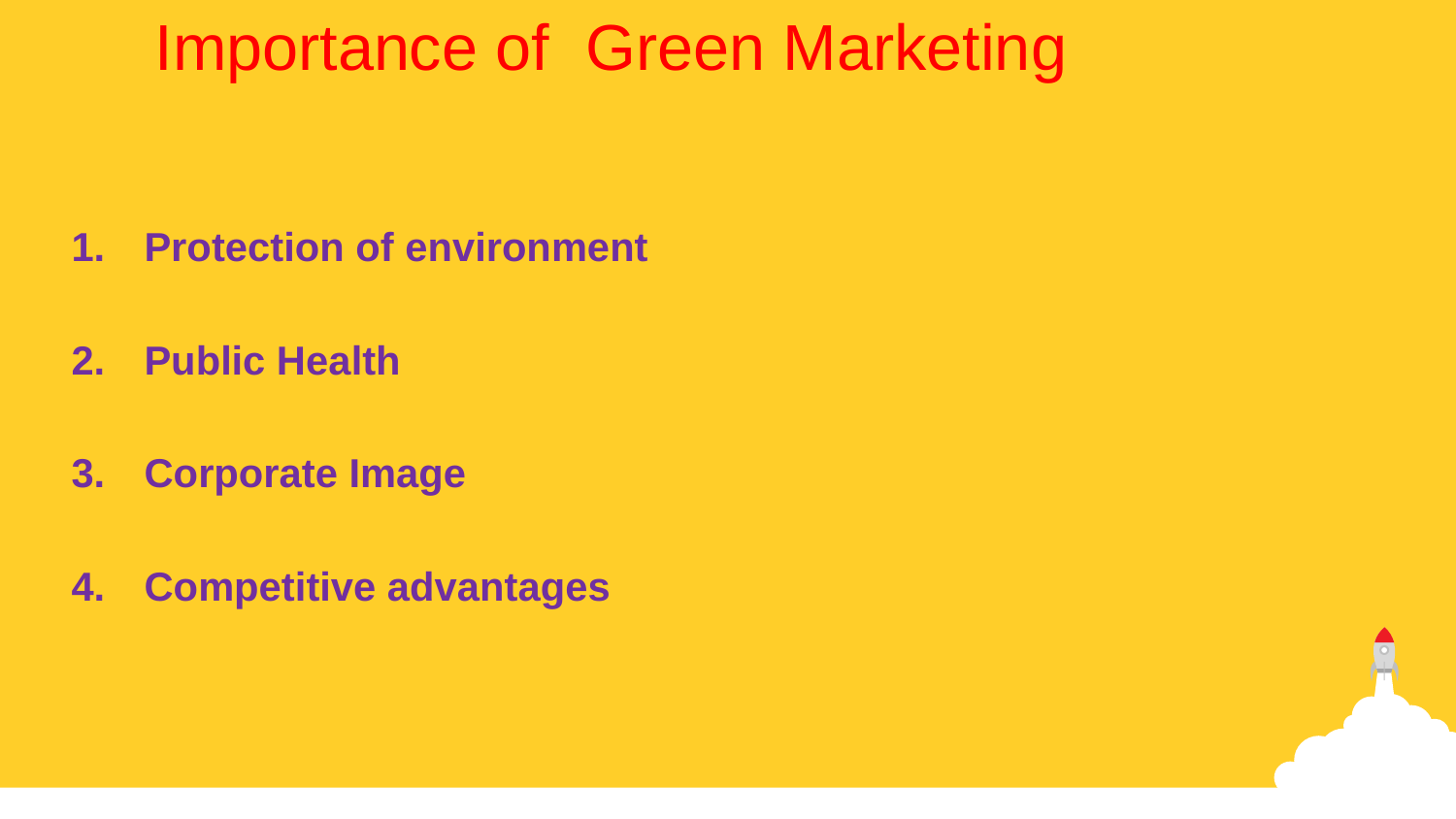

Importance of  Green Marketing

Protection of environment

Public Health

Corporate Image

Competitive advantages